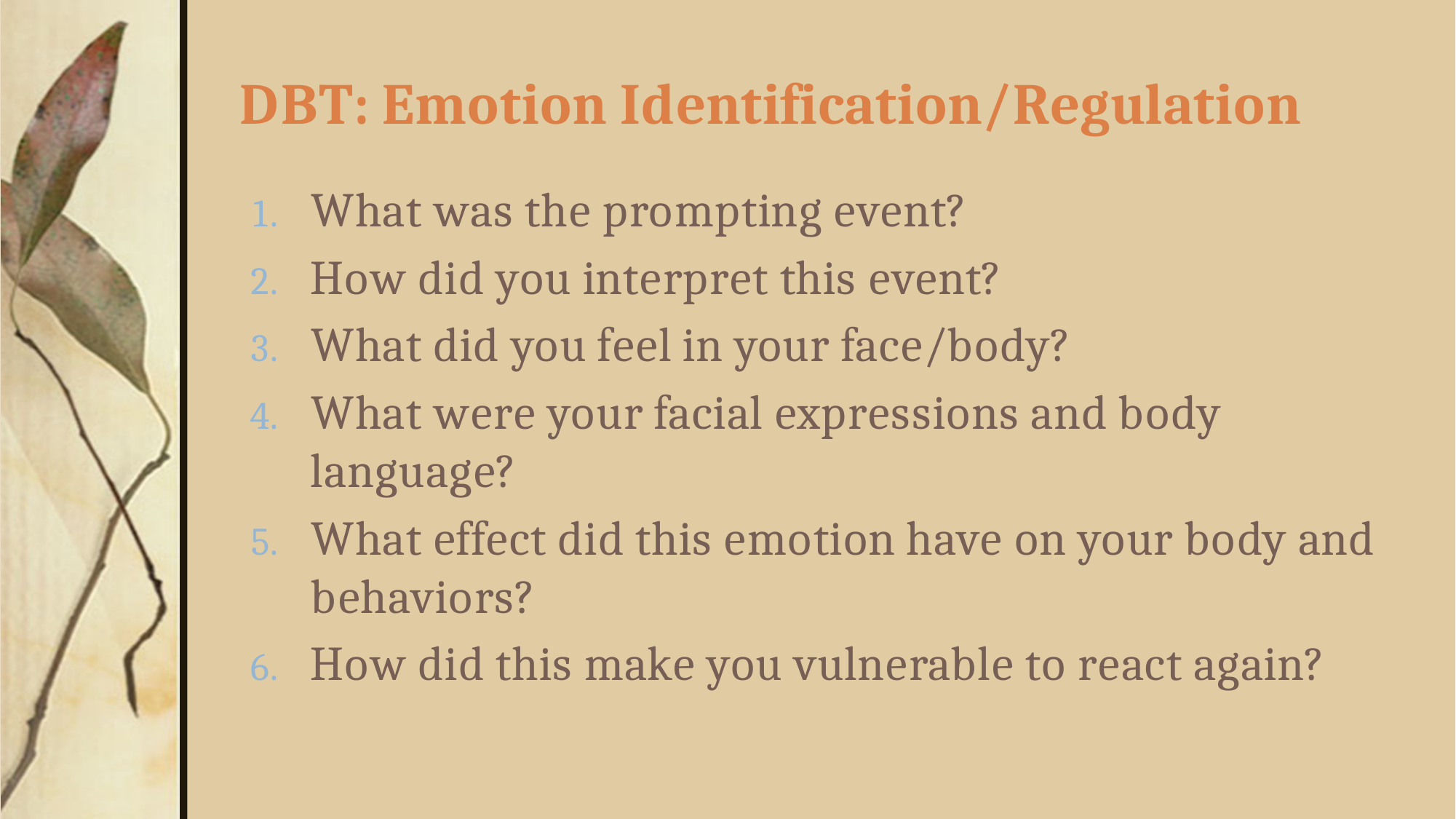

# DBT: Emotion Identification/Regulation
What was the prompting event?
How did you interpret this event?
What did you feel in your face/body?
What were your facial expressions and body language?
What effect did this emotion have on your body and behaviors?
How did this make you vulnerable to react again?